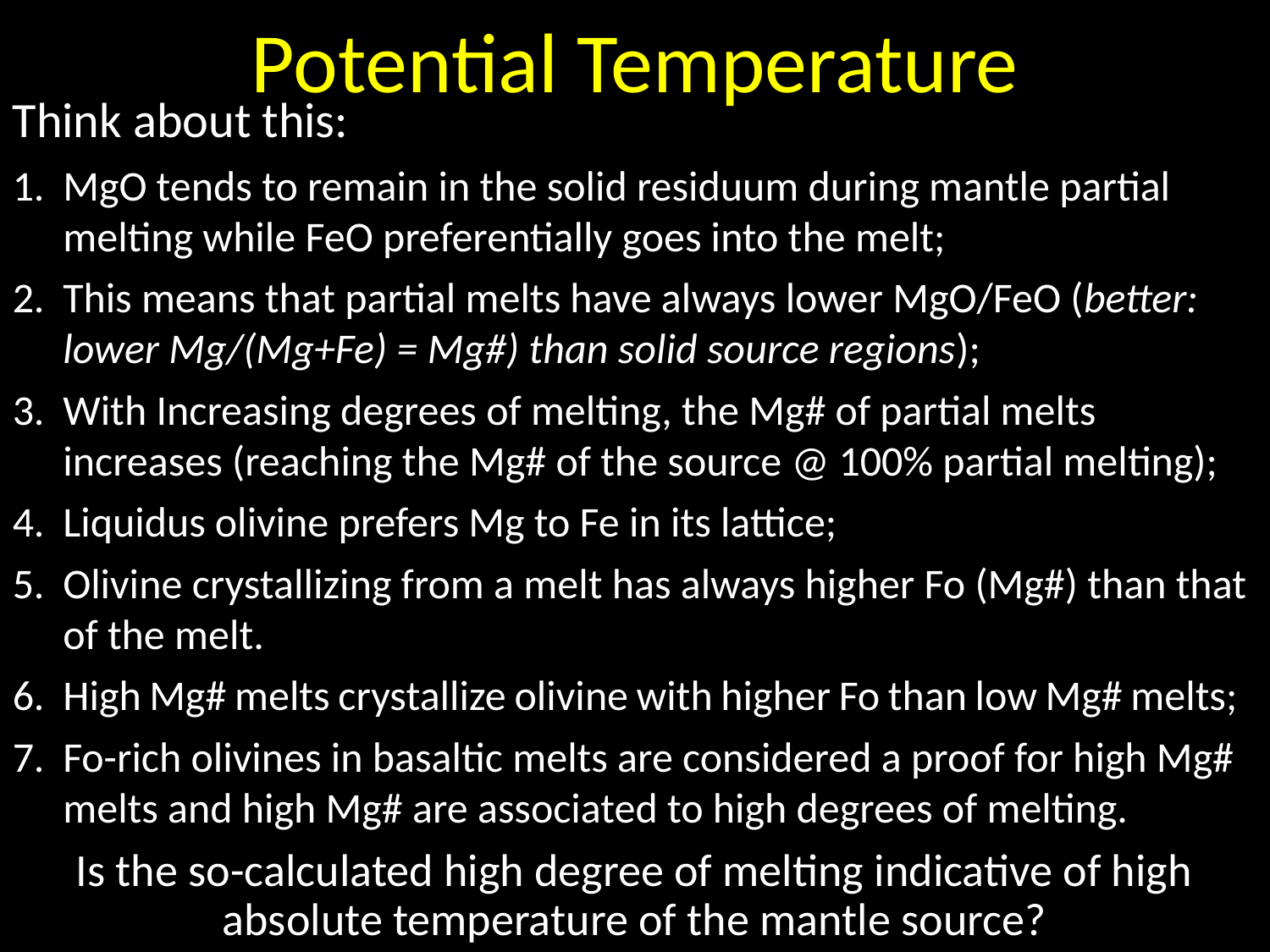

Potential Temperature
Think about this:
MgO tends to remain in the solid residuum during mantle partial melting while FeO preferentially goes into the melt;
This means that partial melts have always lower MgO/FeO (better: lower Mg/(Mg+Fe) = Mg#) than solid source regions);
With Increasing degrees of melting, the Mg# of partial melts increases (reaching the Mg# of the source @ 100% partial melting);
Liquidus olivine prefers Mg to Fe in its lattice;
Olivine crystallizing from a melt has always higher Fo (Mg#) than that of the melt.
High Mg# melts crystallize olivine with higher Fo than low Mg# melts;
Fo-rich olivines in basaltic melts are considered a proof for high Mg# melts and high Mg# are associated to high degrees of melting.
Is the so-calculated high degree of melting indicative of high absolute temperature of the mantle source?